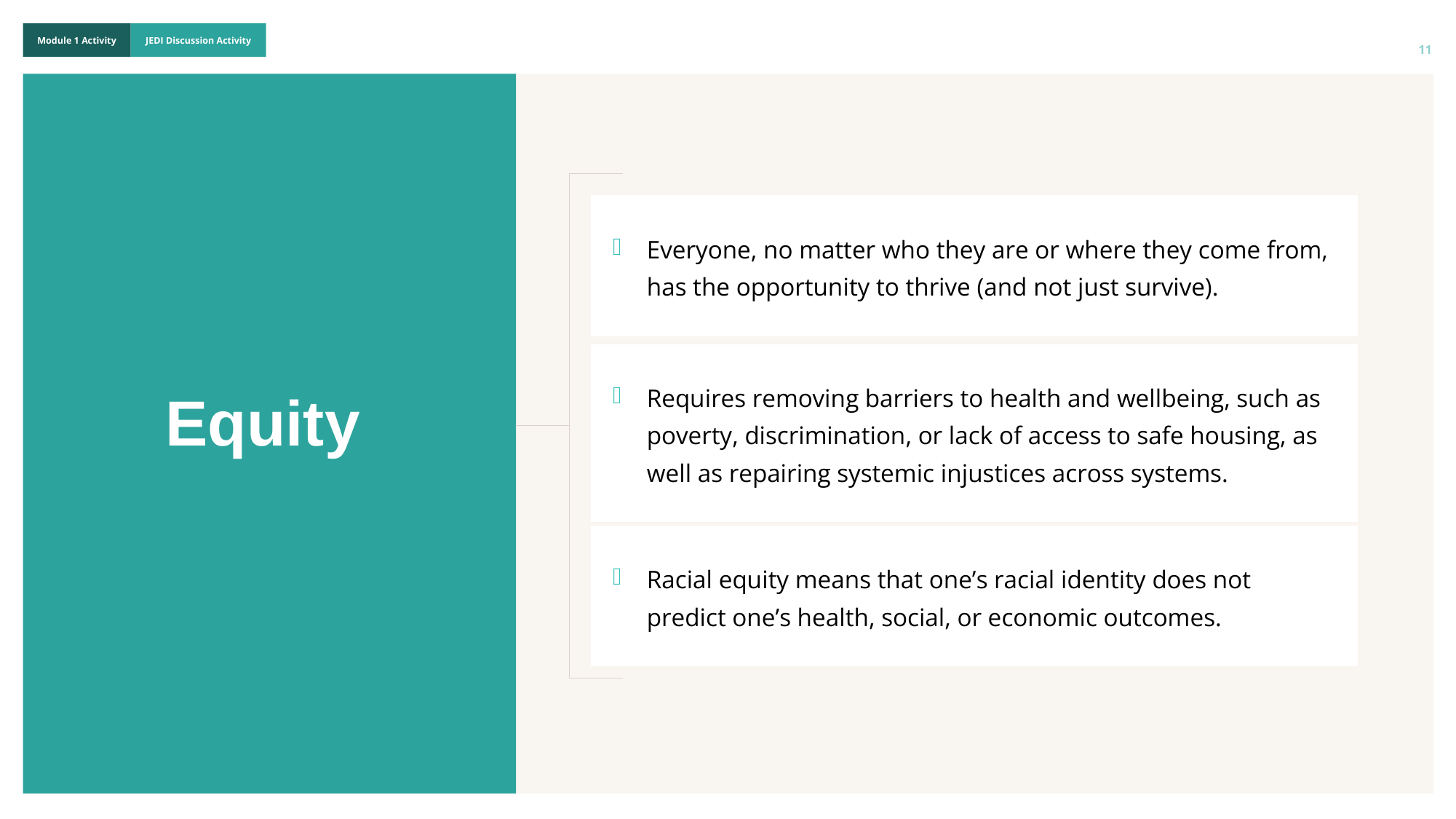

11

| Everyone, no matter who they are or where they come from, has the opportunity to thrive (and not just survive). |
| --- |

| Requires removing barriers to health and wellbeing, such as poverty, discrimination, or lack of access to safe housing, as well as repairing systemic injustices across systems. |
| --- |
Equity
| Racial equity means that one’s racial identity does not predict one’s health, social, or economic outcomes. |
| --- |